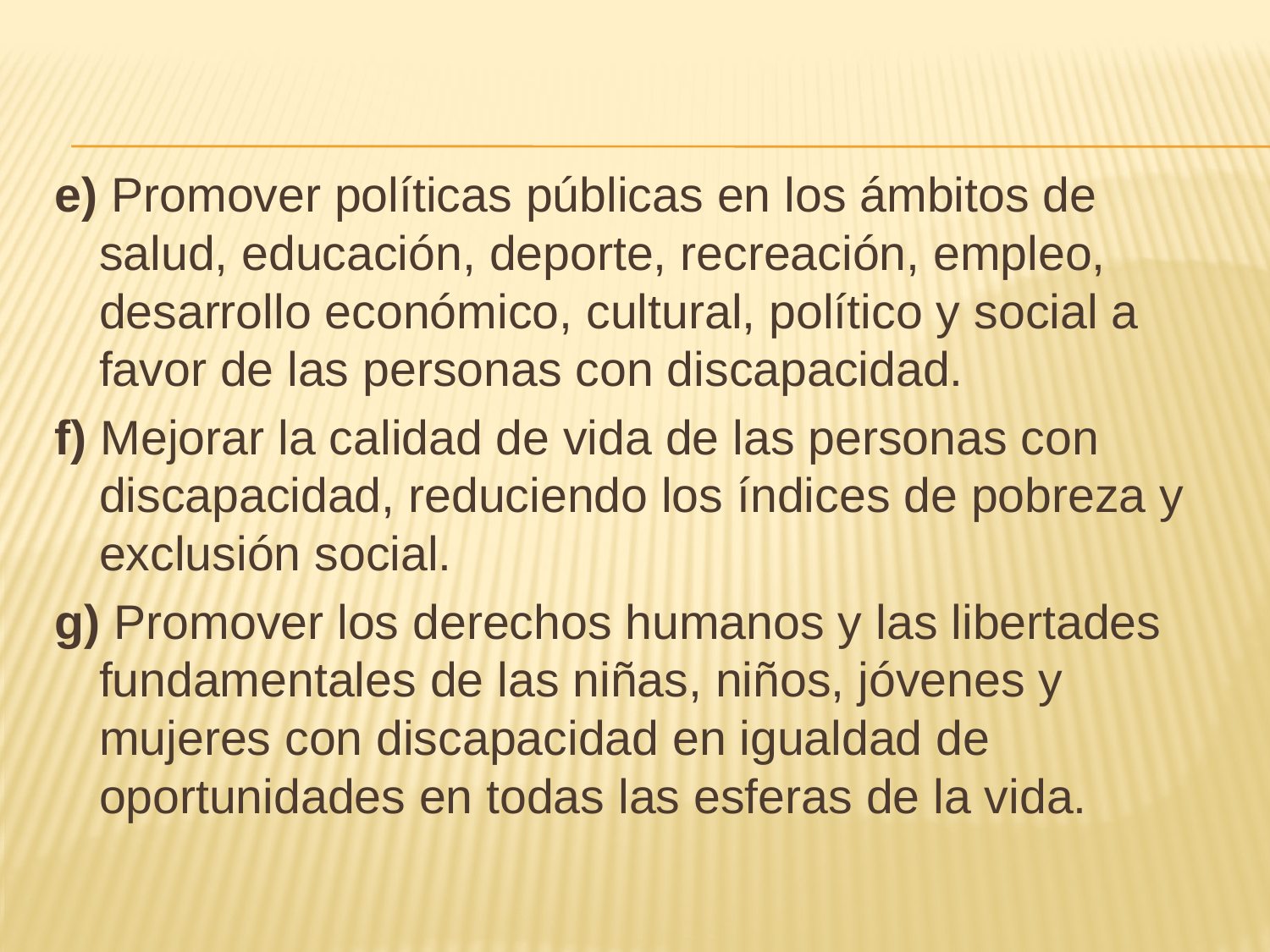

e) Promover políticas públicas en los ámbitos de salud, educación, deporte, recreación, empleo, desarrollo económico, cultural, político y social a favor de las personas con discapacidad.
f) Mejorar la calidad de vida de las personas con discapacidad, reduciendo los índices de pobreza y exclusión social.
g) Promover los derechos humanos y las libertades fundamentales de las niñas, niños, jóvenes y mujeres con discapacidad en igualdad de oportunidades en todas las esferas de la vida.